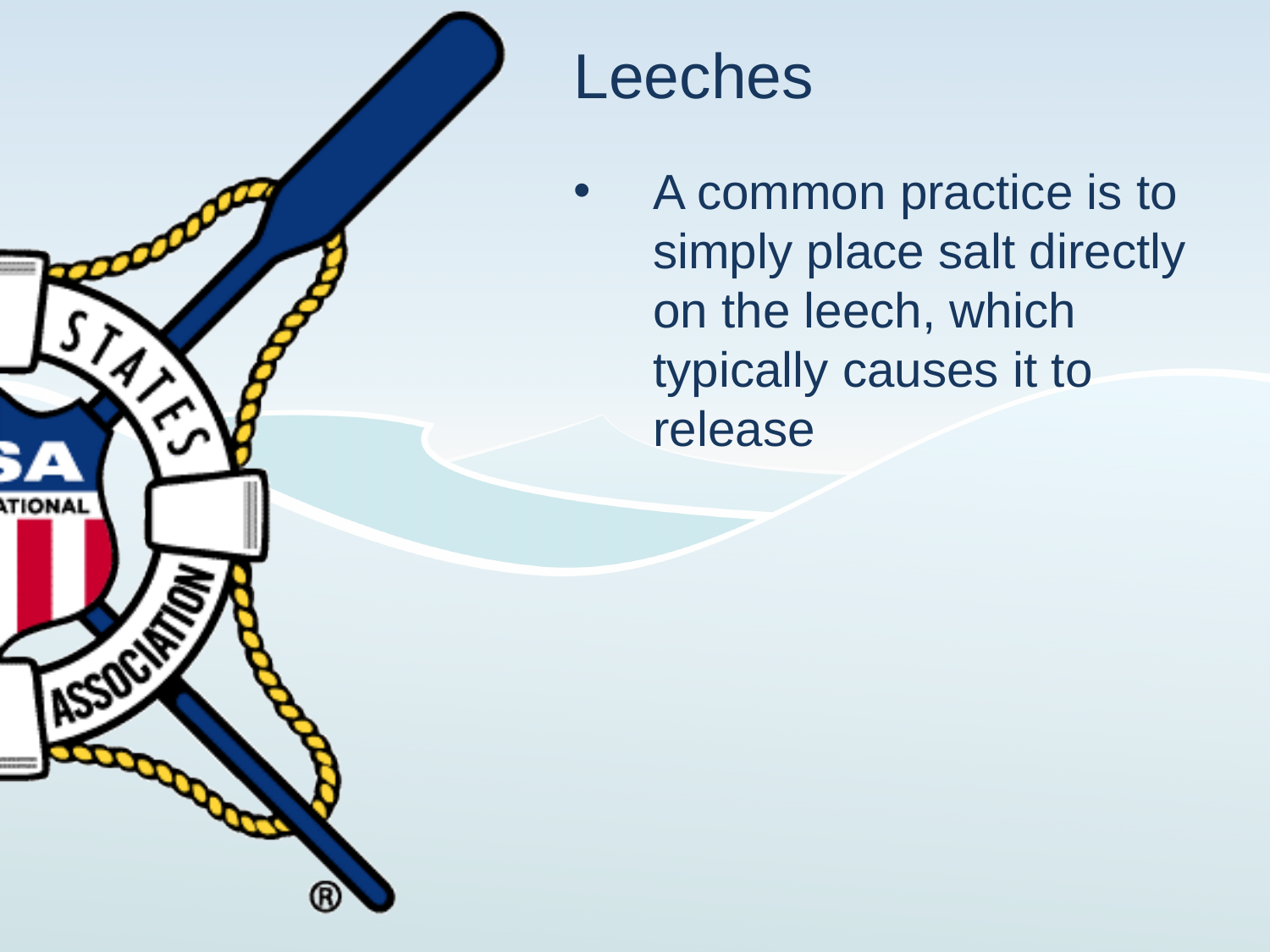

# Leeches
A common practice is to simply place salt directly on the leech, which typically causes it to release